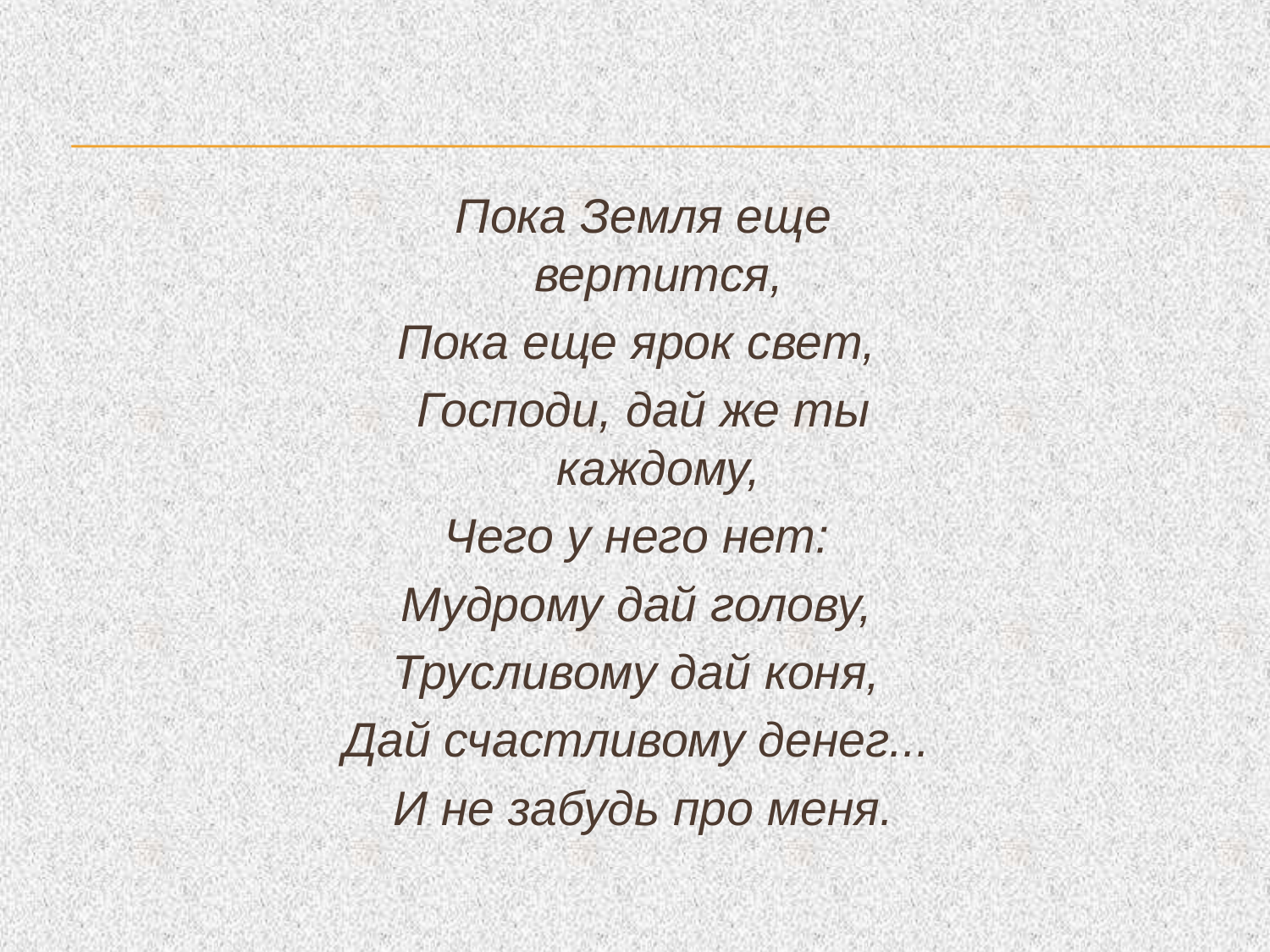

Пока Земля еще вертится,
Пока еще ярок свет,
Господи, дай же ты каждому,
Чего у него нет:
Мудрому дай голову,
Трусливому дай коня,
Дай счастливому денег...
И не забудь про меня.